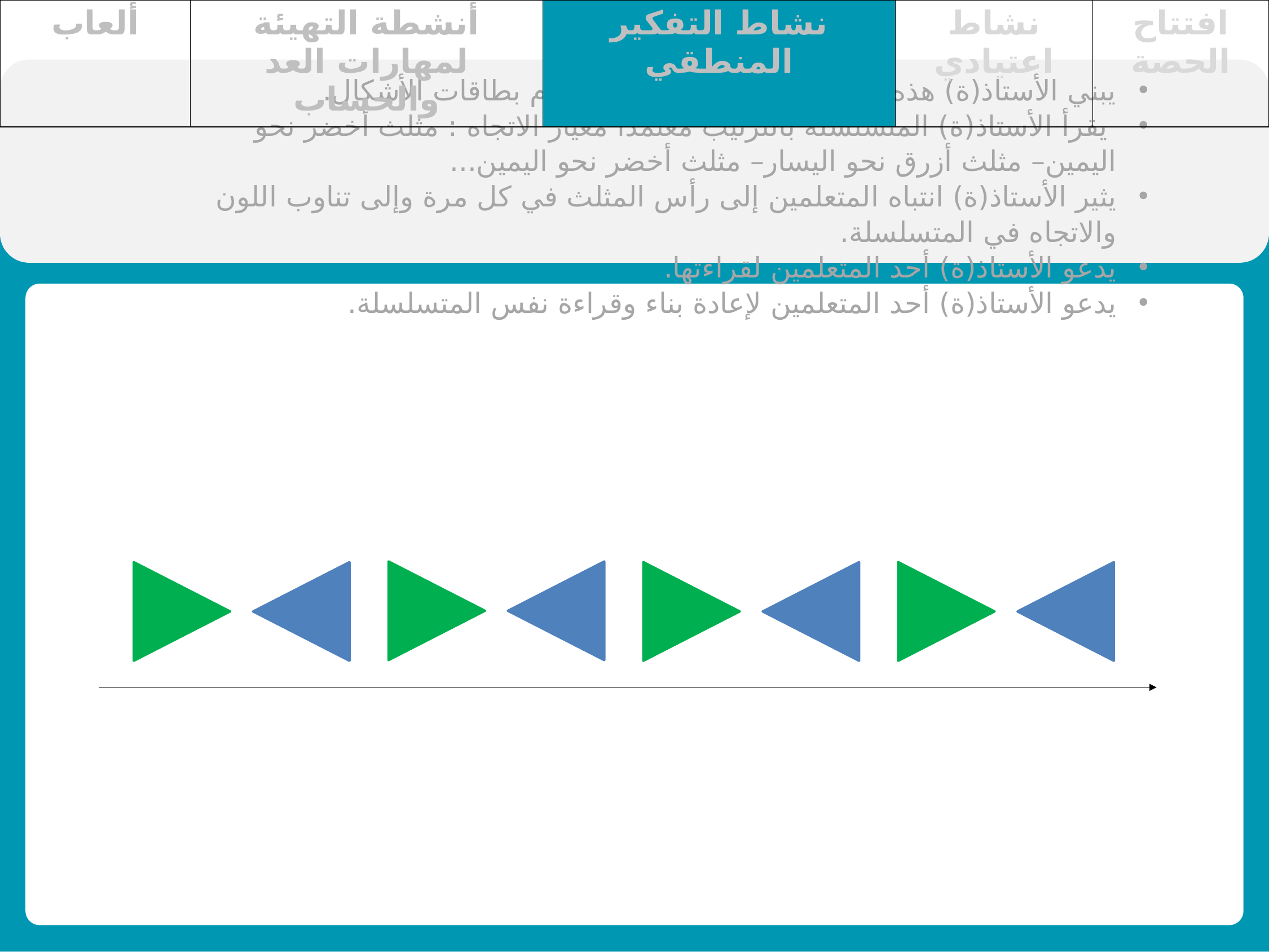

| ألعاب | أنشطة التهيئة لمهارات العد والحساب | نشاط التفكير المنطقي | نشاط اعتيادي | افتتاح الحصة |
| --- | --- | --- | --- | --- |

يبني الأستاذ(ة) هذه المتسلسلة المنطقية باستخدام بطاقات الأشكال.
 يقرأ الأستاذ(ة) المتسلسلة بالترتيب معتمدا معيار الاتجاه : مثلث أخضر نحو اليمين– مثلث أزرق نحو اليسار– مثلث أخضر نحو اليمين...
يثير الأستاذ(ة) انتباه المتعلمين إلى رأس المثلث في كل مرة وإلى تناوب اللون والاتجاه في المتسلسلة.
يدعو الأستاذ(ة) أحد المتعلمين لقراءتها.
يدعو الأستاذ(ة) أحد المتعلمين لإعادة بناء وقراءة نفس المتسلسلة.